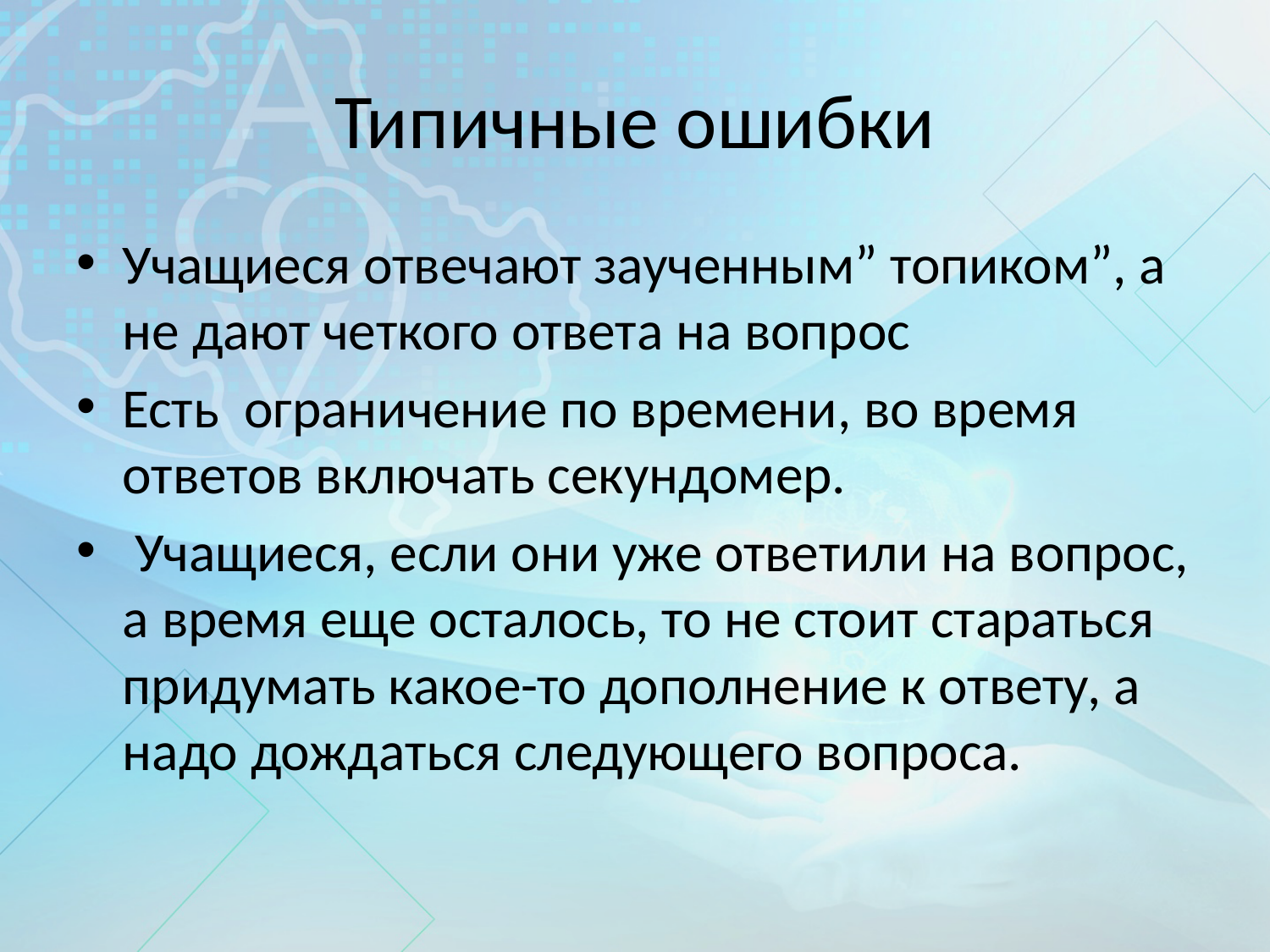

# Типичные ошибки
Учащиеся отвечают заученным” топиком”, а не дают четкого ответа на вопрос
Есть  ограничение по времени, во время ответов включать секундомер.
 Учащиеся, если они уже ответили на вопрос, а время еще осталось, то не стоит стараться придумать какое-то дополнение к ответу, а надо дождаться следующего вопроса.